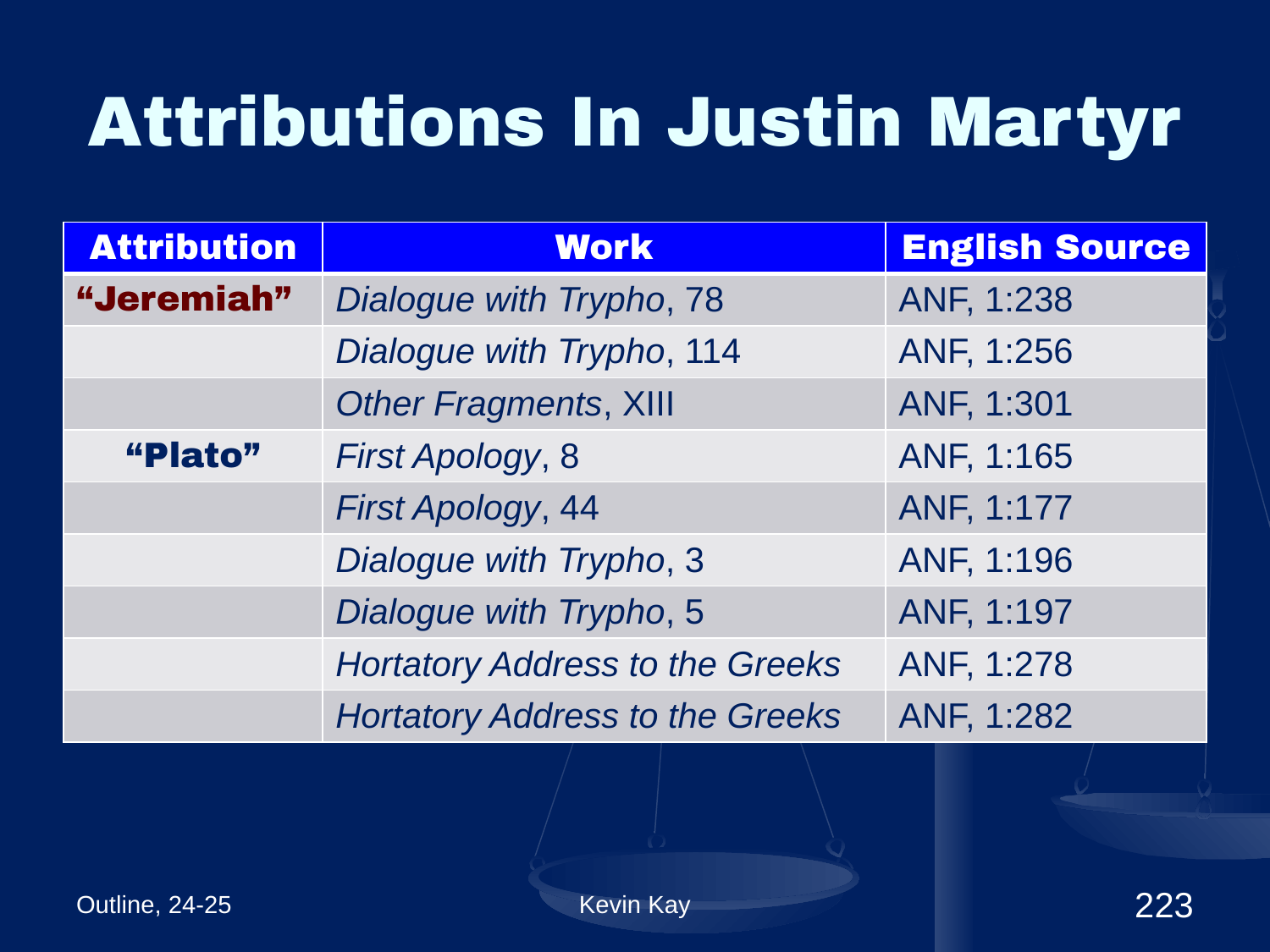

# Attributions In Justin Martyr
| Attribution | Work | English Source |
| --- | --- | --- |
| “Jeremiah” | Dialogue with Trypho, 78 | ANF, 1:238 |
|  | Dialogue with Trypho, 114 | ANF, 1:256 |
|  | Other Fragments, XIII | ANF, 1:301 |
| “Plato” | First Apology, 8 | ANF, 1:165 |
|  | First Apology, 44 | ANF, 1:177 |
|  | Dialogue with Trypho, 3 | ANF, 1:196 |
|  | Dialogue with Trypho, 5 | ANF, 1:197 |
|  | Hortatory Address to the Greeks | ANF, 1:278 |
|  | Hortatory Address to the Greeks | ANF, 1:282 |
Outline, 24-25
Kevin Kay
223